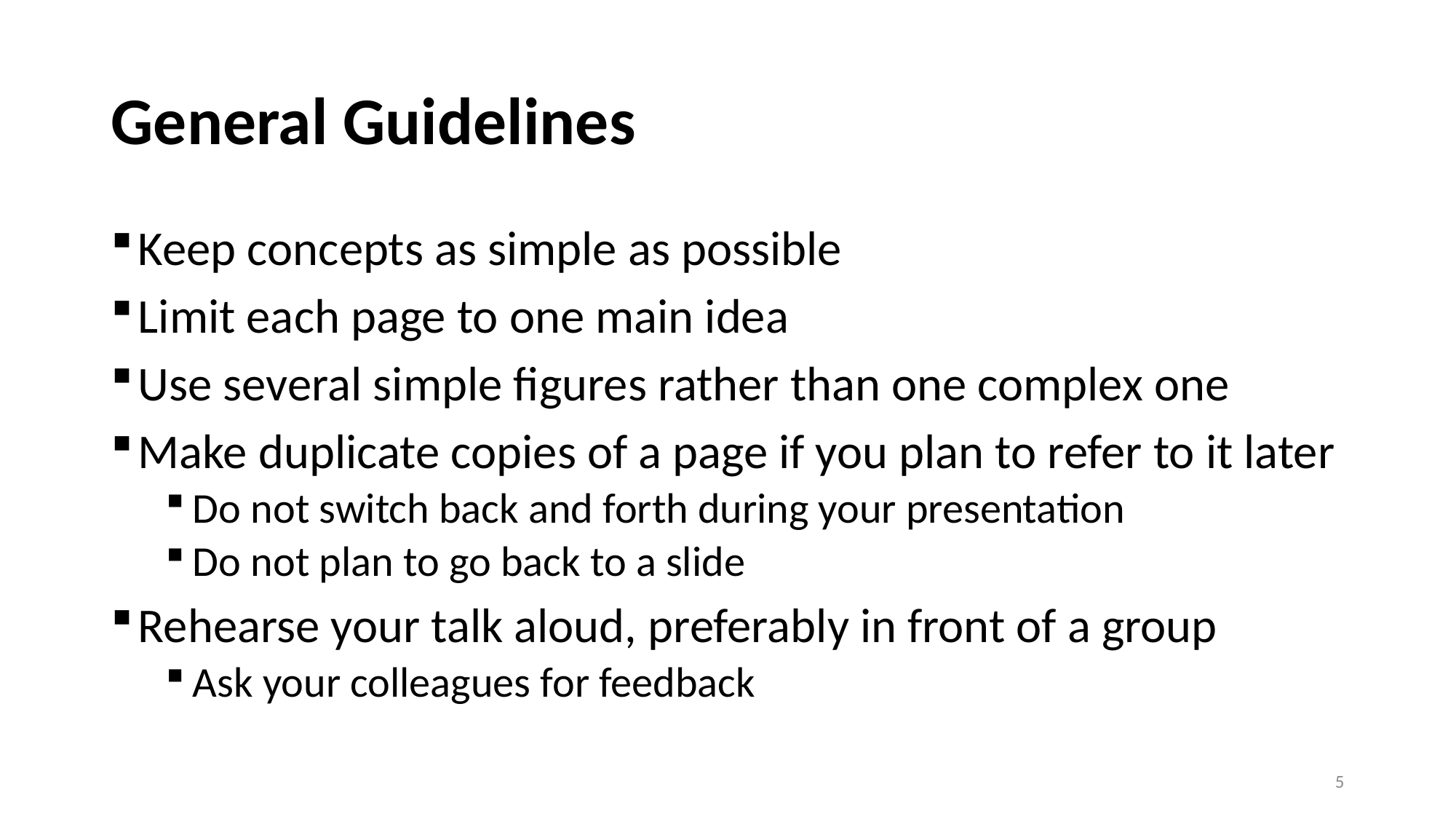

# General Guidelines
Keep concepts as simple as possible
Limit each page to one main idea
Use several simple figures rather than one complex one
Make duplicate copies of a page if you plan to refer to it later
Do not switch back and forth during your presentation
Do not plan to go back to a slide
Rehearse your talk aloud, preferably in front of a group
Ask your colleagues for feedback
5